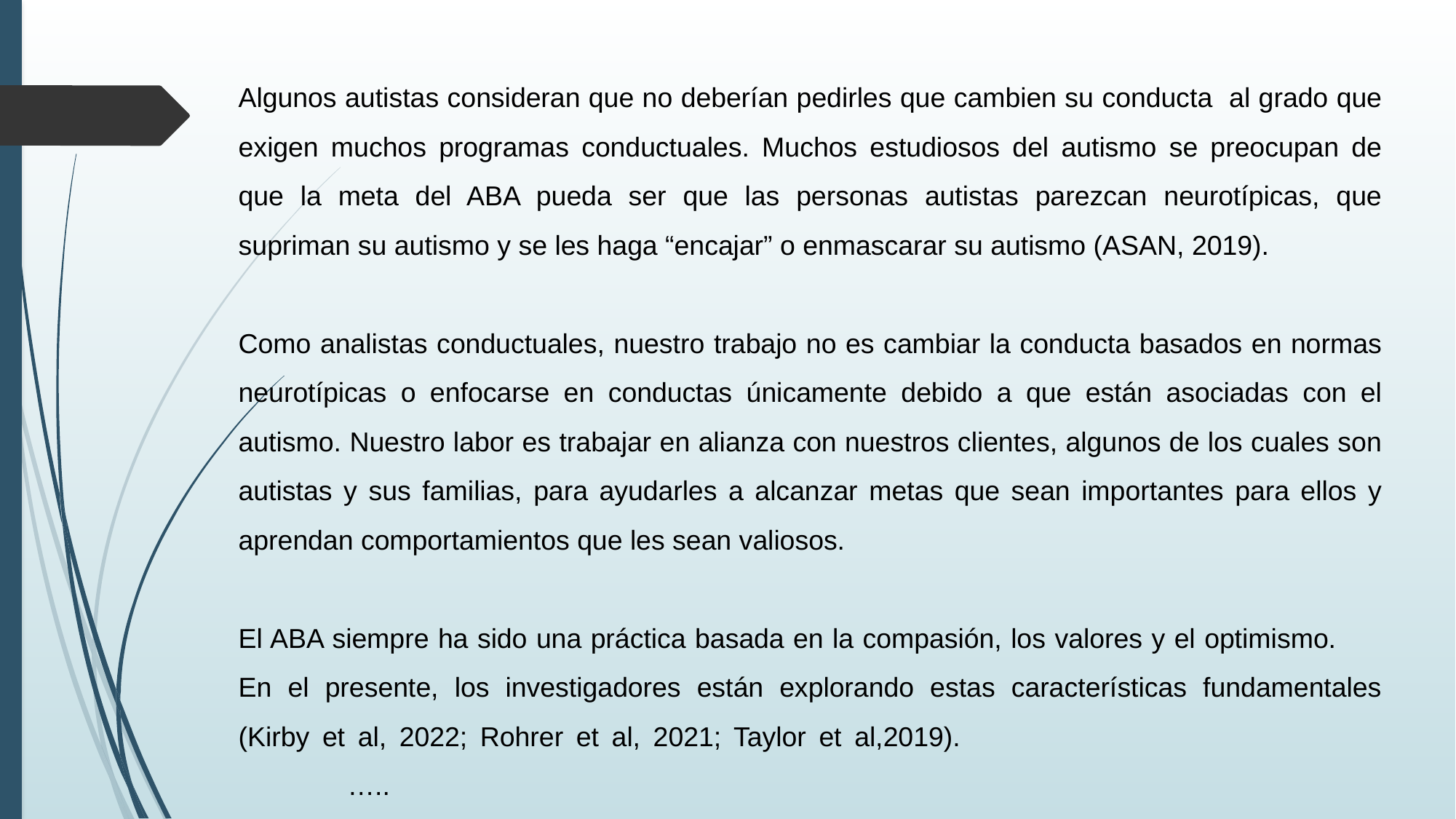

Algunos autistas consideran que no deberían pedirles que cambien su conducta  al grado que exigen muchos programas conductuales. Muchos estudiosos del autismo se preocupan de que la meta del ABA pueda ser que las personas autistas parezcan neurotípicas, que supriman su autismo y se les haga “encajar” o enmascarar su autismo (ASAN, 2019).

Como analistas conductuales, nuestro trabajo no es cambiar la conducta basados en normas neurotípicas o enfocarse en conductas únicamente debido a que están asociadas con el autismo. Nuestro labor es trabajar en alianza con nuestros clientes, algunos de los cuales son autistas y sus familias, para ayudarles a alcanzar metas que sean importantes para ellos y aprendan comportamientos que les sean valiosos.

El ABA siempre ha sido una práctica basada en la compasión, los valores y el optimismo.      En el presente, los investigadores están explorando estas características fundamentales (Kirby et al, 2022; Rohrer et al, 2021; Taylor et al,2019).					…..